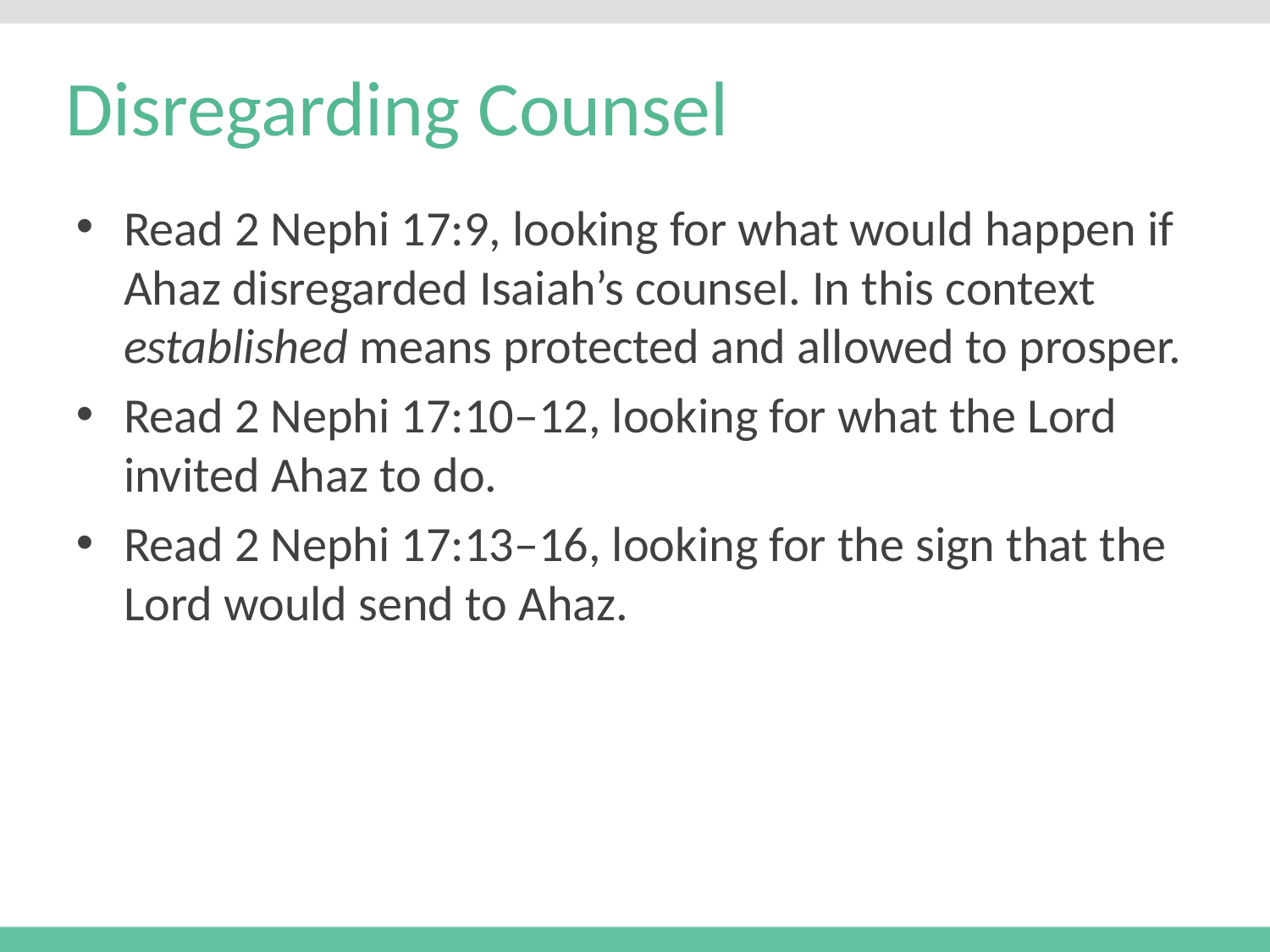

# Disregarding Counsel
Read 2 Nephi 17:9, looking for what would happen if Ahaz disregarded Isaiah’s counsel. In this context established means protected and allowed to prosper.
Read 2 Nephi 17:10–12, looking for what the Lord invited Ahaz to do.
Read 2 Nephi 17:13–16, looking for the sign that the Lord would send to Ahaz.